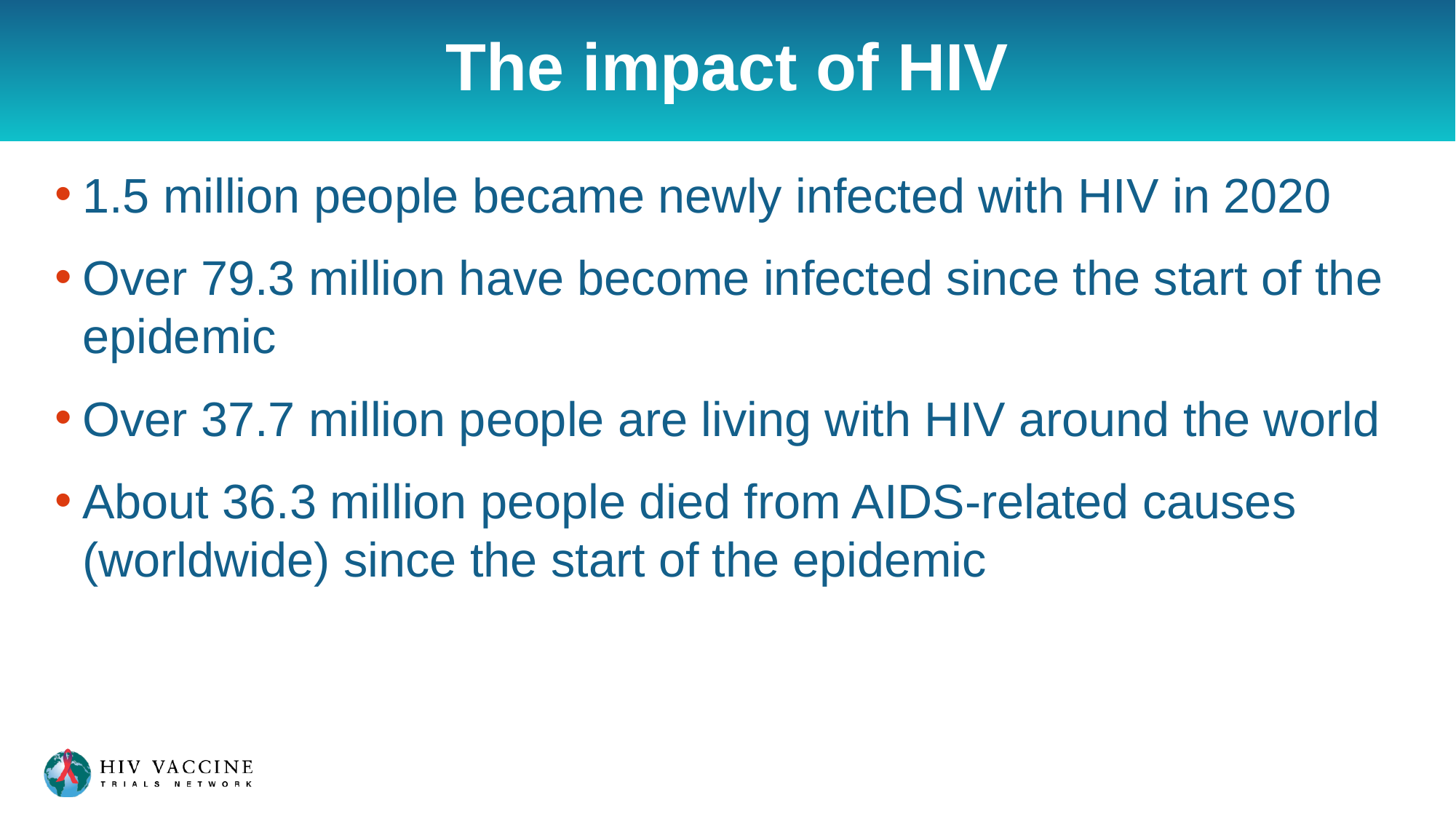

# The impact of HIV
1.5 million people became newly infected with HIV in 2020
Over 79.3 million have become infected since the start of the epidemic
Over 37.7 million people are living with HIV around the world
About 36.3 million people died from AIDS-related causes (worldwide) since the start of the epidemic